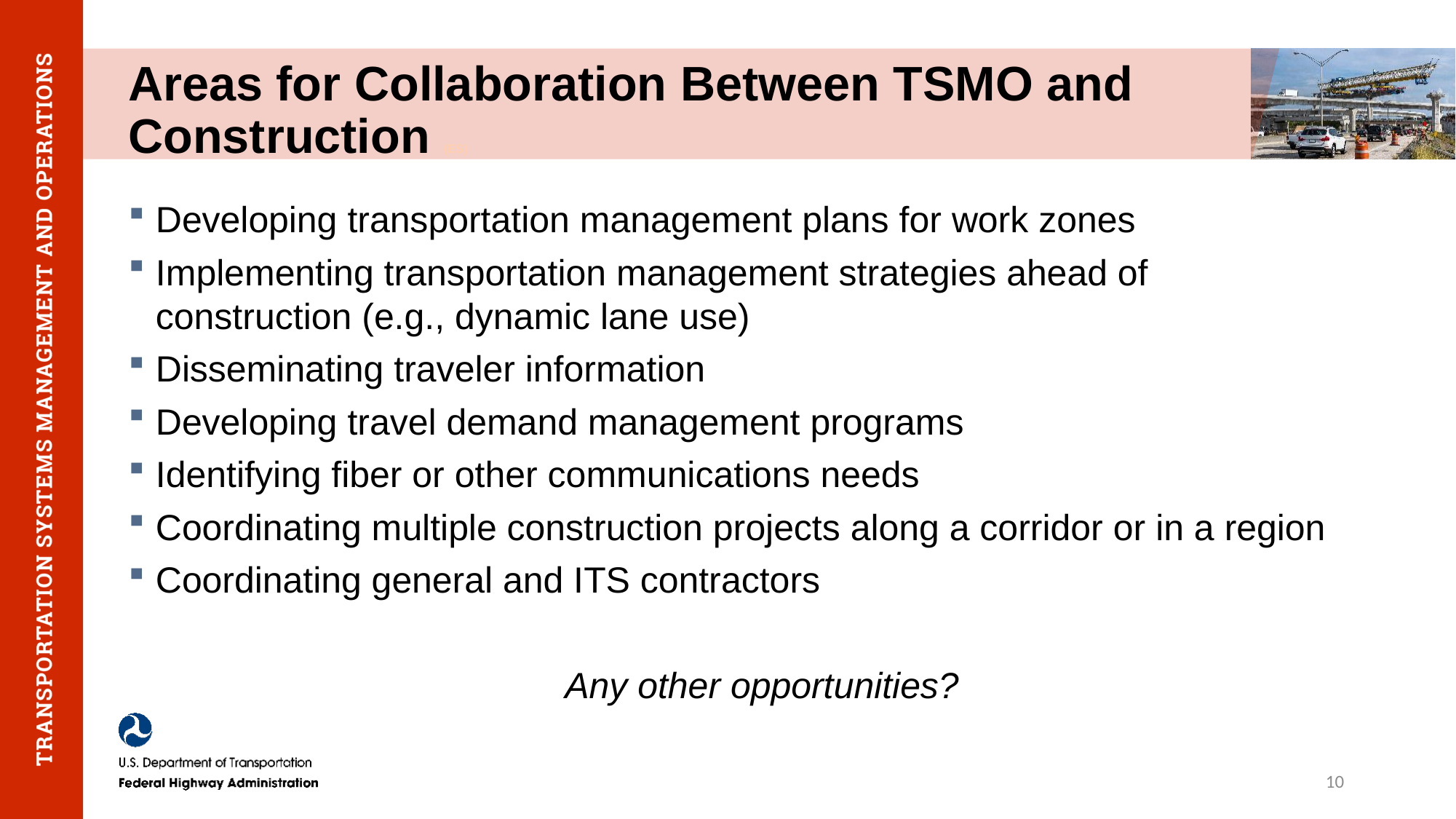

# Areas for Collaboration Between TSMO and Construction (ES)
Developing transportation management plans for work zones
Implementing transportation management strategies ahead of construction (e.g., dynamic lane use)
Disseminating traveler information
Developing travel demand management programs
Identifying fiber or other communications needs
Coordinating multiple construction projects along a corridor or in a region
Coordinating general and ITS contractors

				Any other opportunities?
10